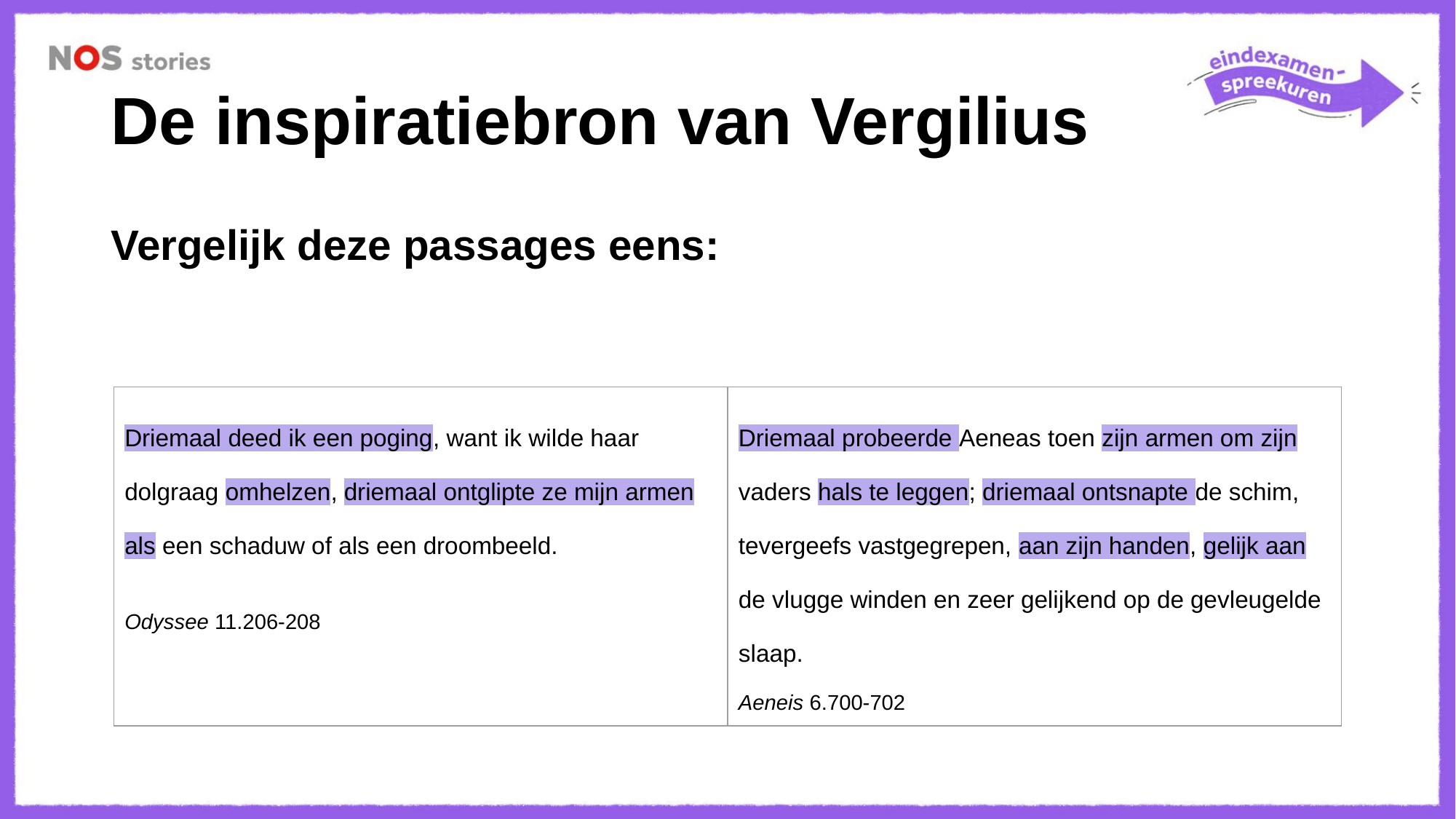

# De inspiratiebron van Vergilius
Vergelijk deze passages eens:

| Driemaal deed ik een poging, want ik wilde haar dolgraag omhelzen, driemaal ontglipte ze mijn armen als een schaduw of als een droombeeld. Odyssee 11.206-208 | Driemaal probeerde Aeneas toen zijn armen om zijn vaders hals te leggen; driemaal ontsnapte de schim, tevergeefs vastgegrepen, aan zijn handen, gelijk aan de vlugge winden en zeer gelijkend op de gevleugelde slaap. Aeneis 6.700-702 |
| --- | --- |